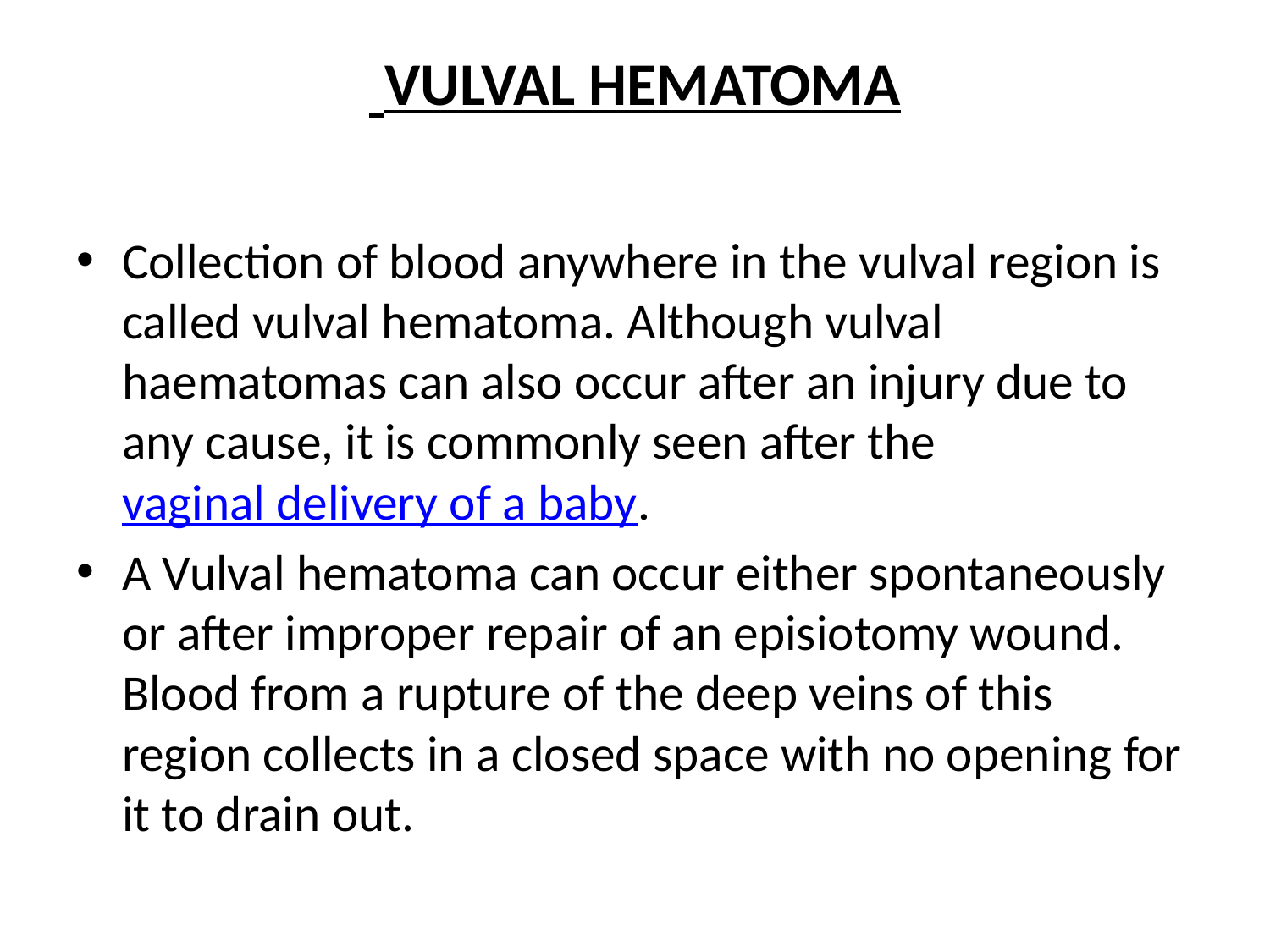

# VULVAL HEMATOMA
Collection of blood anywhere in the vulval region is called vulval hematoma. Although vulval haematomas can also occur after an injury due to any cause, it is commonly seen after the vaginal delivery of a baby.
A Vulval hematoma can occur either spontaneously or after improper repair of an episiotomy wound. Blood from a rupture of the deep veins of this region collects in a closed space with no opening for it to drain out.